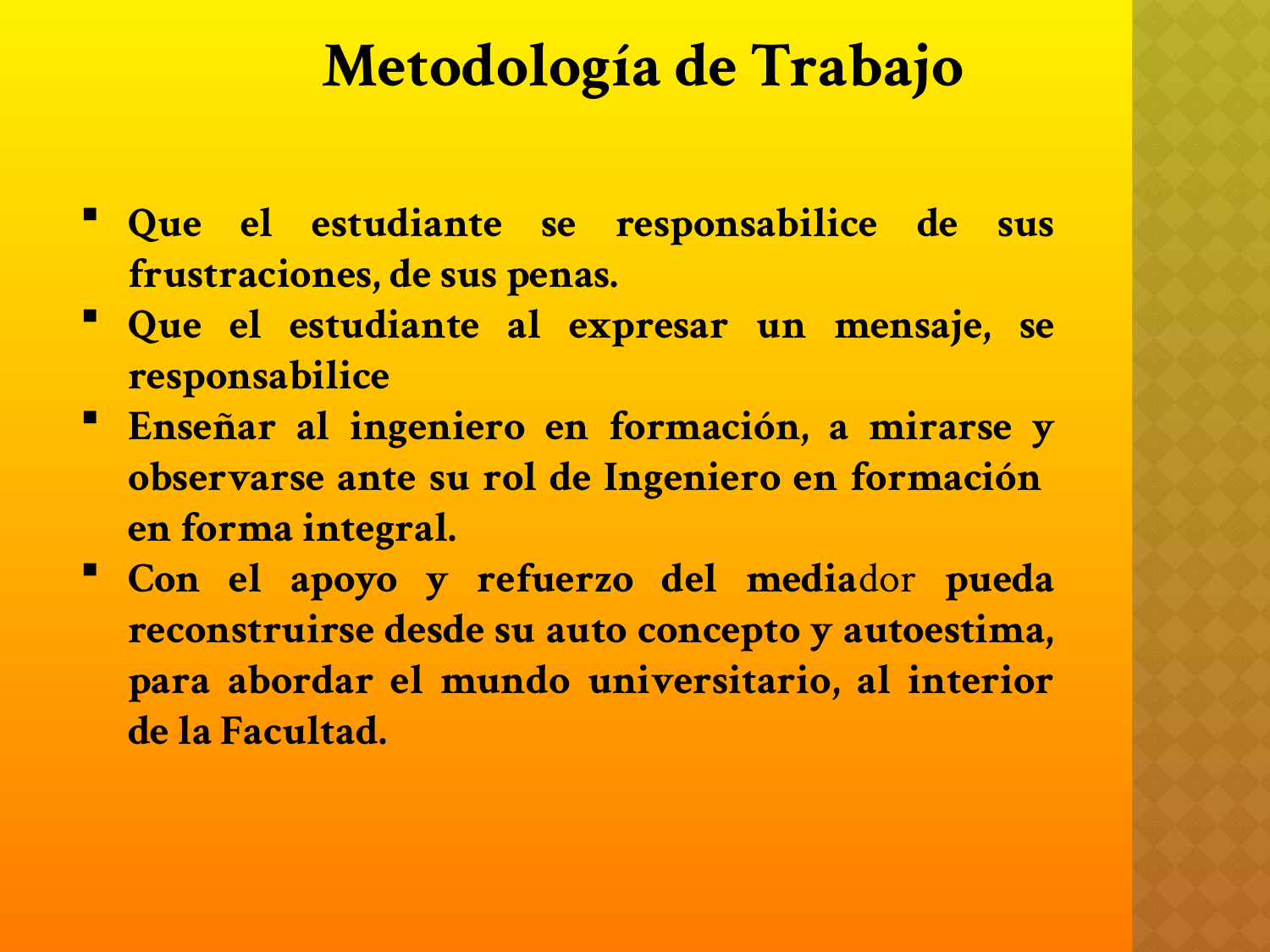

Metodología de Trabajo

Que el estudiante se responsabilice de sus frustraciones, de sus penas.
Que el estudiante al expresar un mensaje, se responsabilice
Enseñar al ingeniero en formación, a mirarse y observarse ante su rol de Ingeniero en formación  en forma integral.
Con el apoyo y refuerzo del mediador pueda reconstruirse desde su auto concepto y autoestima, para abordar el mundo universitario, al interior de la Facultad.